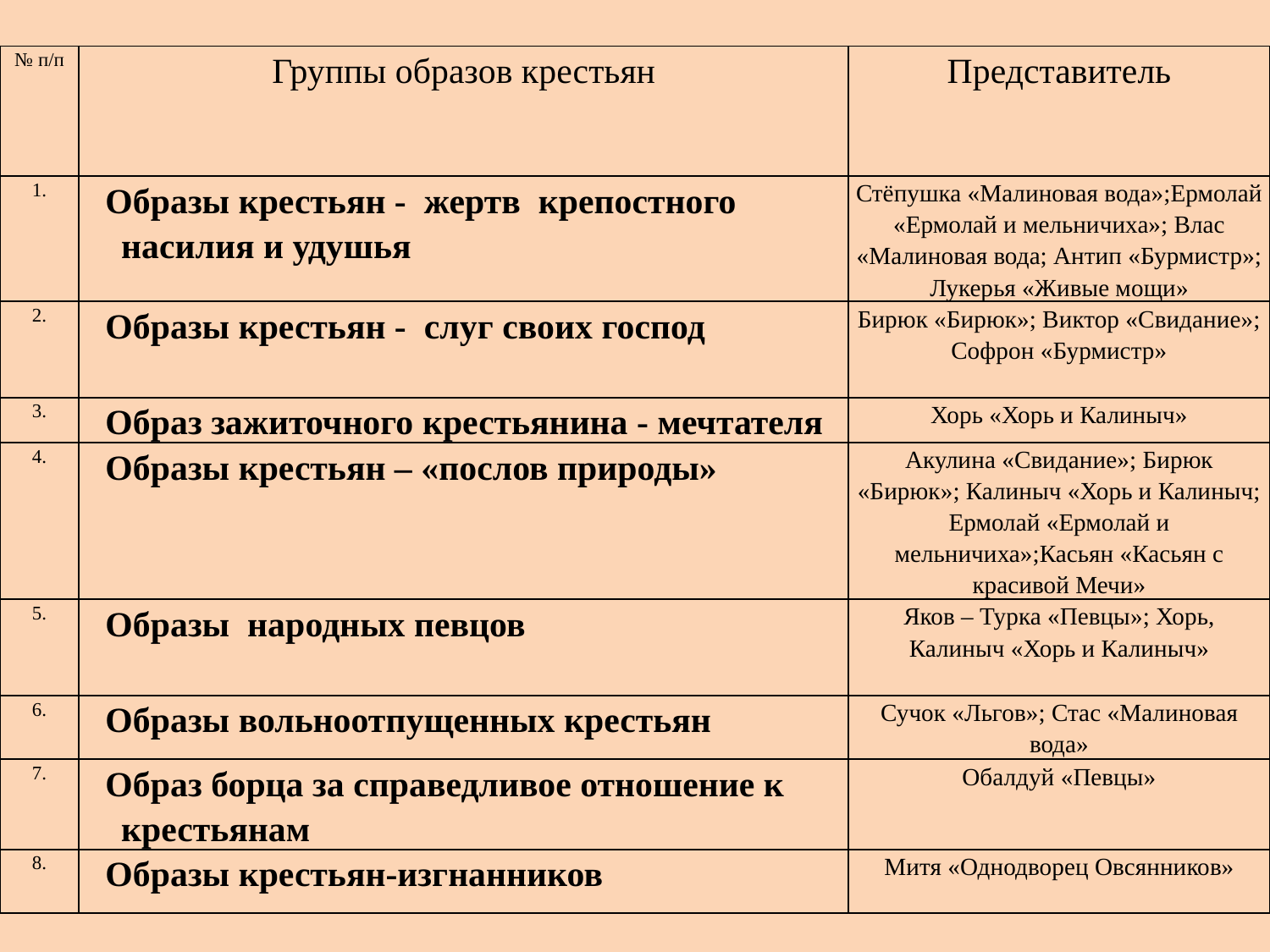

| № п/п | Группы образов крестьян | Представитель |
| --- | --- | --- |
| 1. | Образы крестьян - жертв крепостного насилия и удушья | Стёпушка «Малиновая вода»;Ермолай «Ермолай и мельничиха»; Влас «Малиновая вода; Антип «Бурмистр»; Лукерья «Живые мощи» |
| 2. | Образы крестьян - слуг своих господ | Бирюк «Бирюк»; Виктор «Свидание»; Софрон «Бурмистр» |
| 3. | Образ зажиточного крестьянина - мечтателя | Хорь «Хорь и Калиныч» |
| 4. | Образы крестьян – «послов природы» | Акулина «Свидание»; Бирюк «Бирюк»; Калиныч «Хорь и Калиныч; Ермолай «Ермолай и мельничиха»;Касьян «Касьян с красивой Мечи» |
| 5. | Образы народных певцов | Яков – Турка «Певцы»; Хорь, Калиныч «Хорь и Калиныч» |
| 6. | Образы вольноотпущенных крестьян | Сучок «Льгов»; Стас «Малиновая вода» |
| 7. | Образ борца за справедливое отношение к крестьянам | Обалдуй «Певцы» |
| 8. | Образы крестьян-изгнанников | Митя «Однодворец Овсянников» |